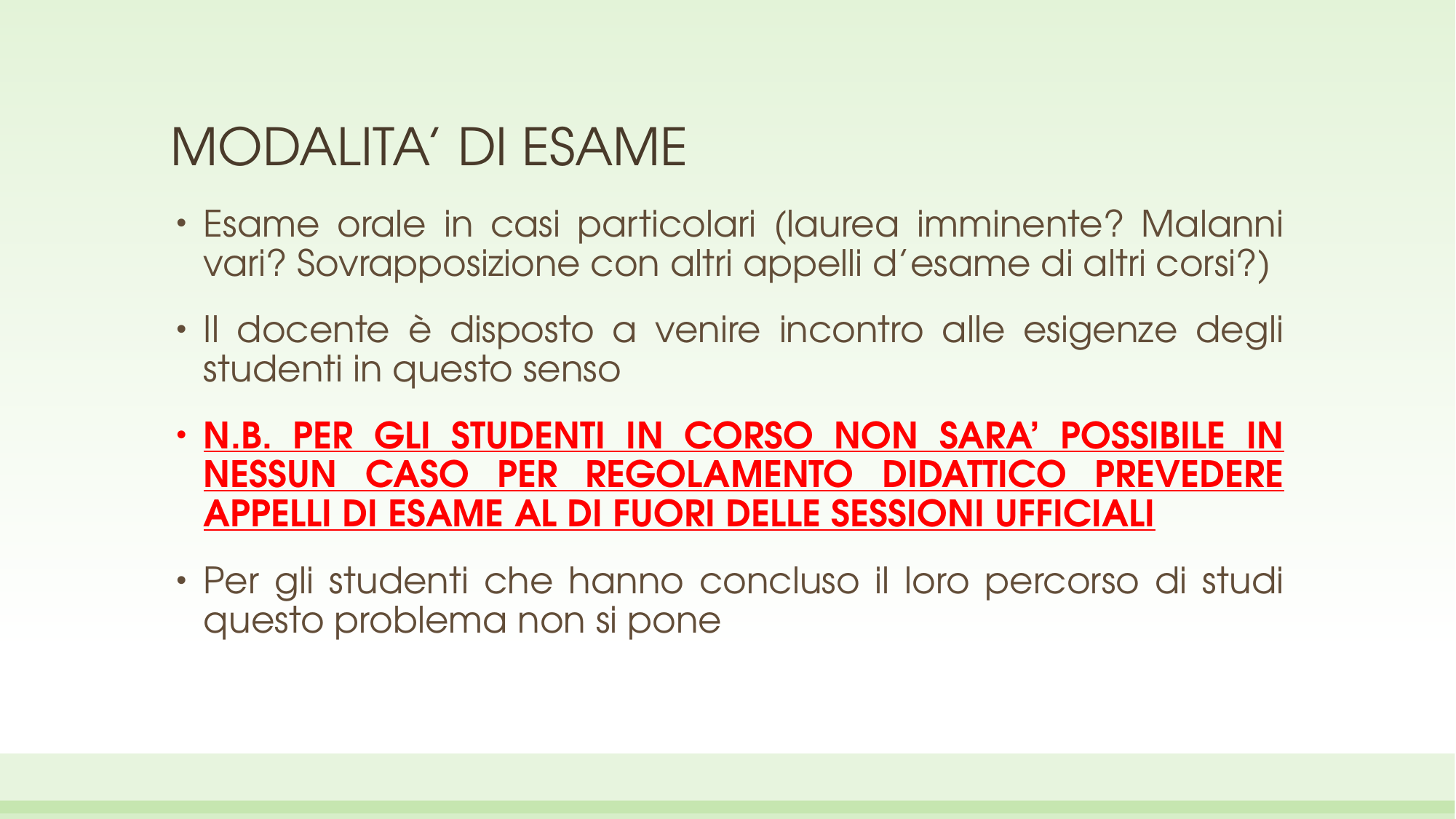

# MODALITA’ DI ESAME
Esame orale in casi particolari (laurea imminente? Malanni vari? Sovrapposizione con altri appelli d’esame di altri corsi?)
Il docente è disposto a venire incontro alle esigenze degli studenti in questo senso
N.B. PER GLI STUDENTI IN CORSO NON SARA’ POSSIBILE IN NESSUN CASO PER REGOLAMENTO DIDATTICO PREVEDERE APPELLI DI ESAME AL DI FUORI DELLE SESSIONI UFFICIALI
Per gli studenti che hanno concluso il loro percorso di studi questo problema non si pone